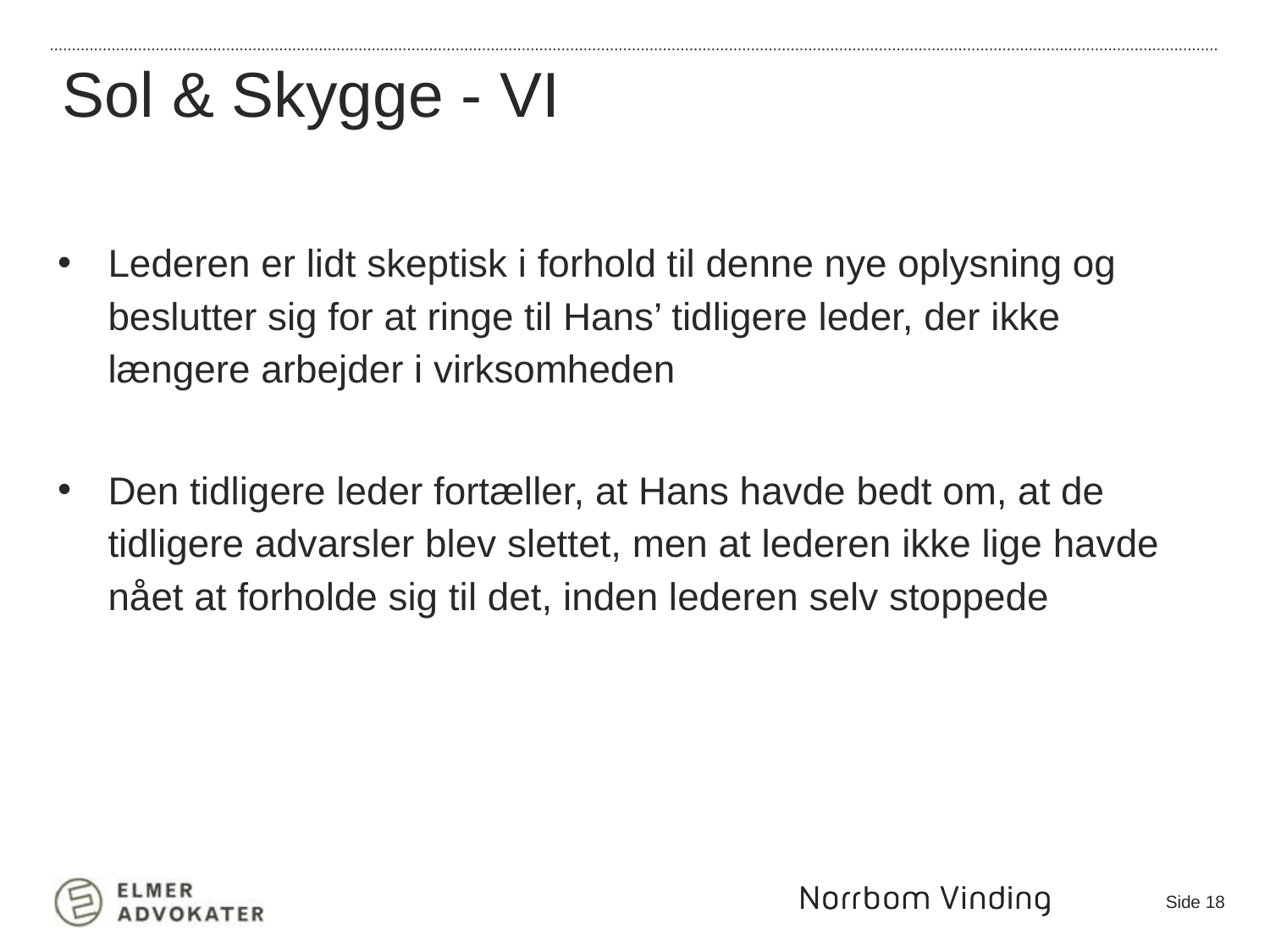

Sol & Skygge - VI
Lederen er lidt skeptisk i forhold til denne nye oplysning og beslutter sig for at ringe til Hans’ tidligere leder, der ikke længere arbejder i virksomheden

Den tidligere leder fortæller, at Hans havde bedt om, at de tidligere advarsler blev slettet, men at lederen ikke lige havde nået at forholde sig til det, inden lederen selv stoppede